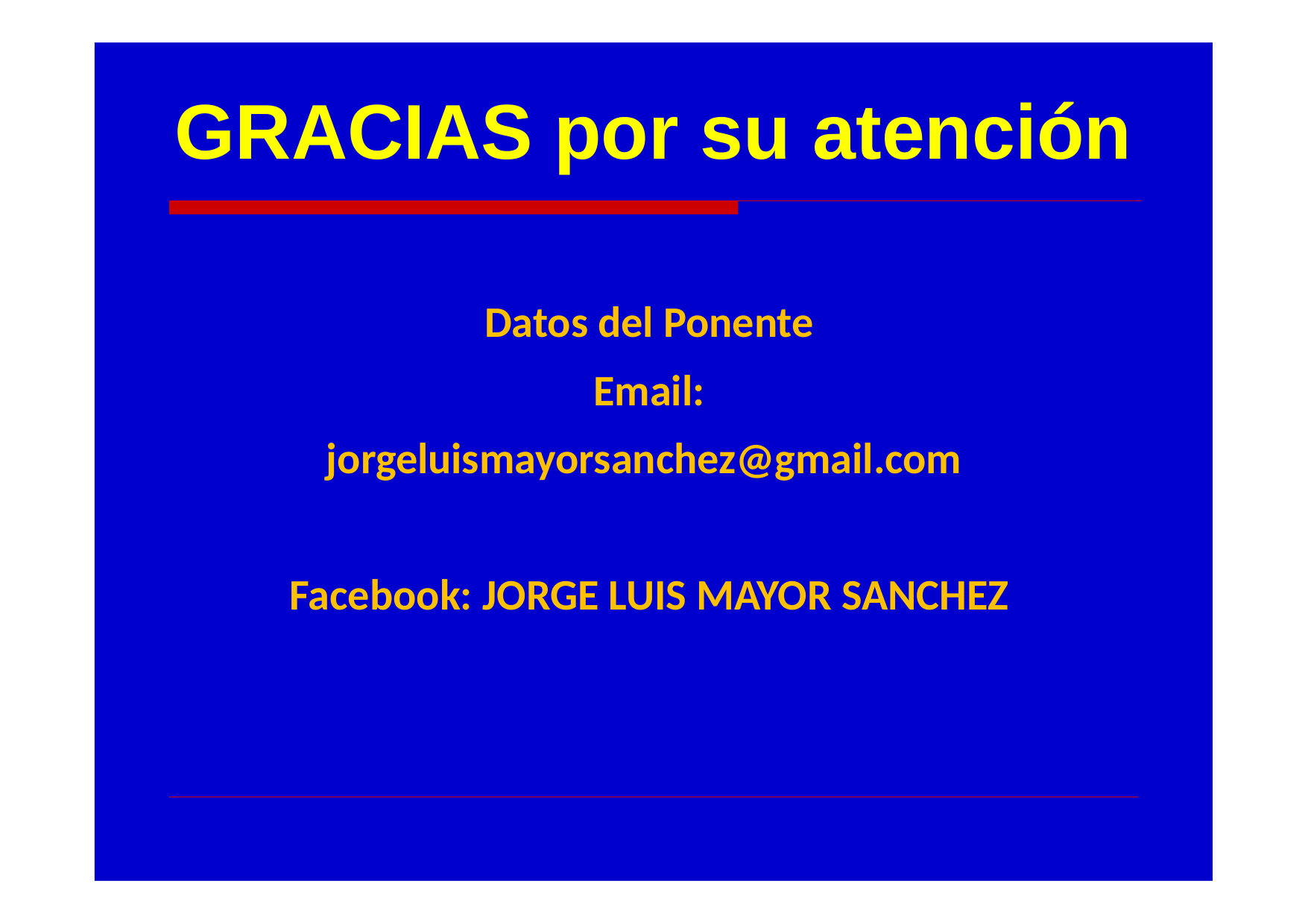

# GRACIAS por su atención

Datos del Ponente
Email:
jorgeluismayorsanchez@gmail.com

Facebook: JORGE LUIS MAYOR SANCHEZ